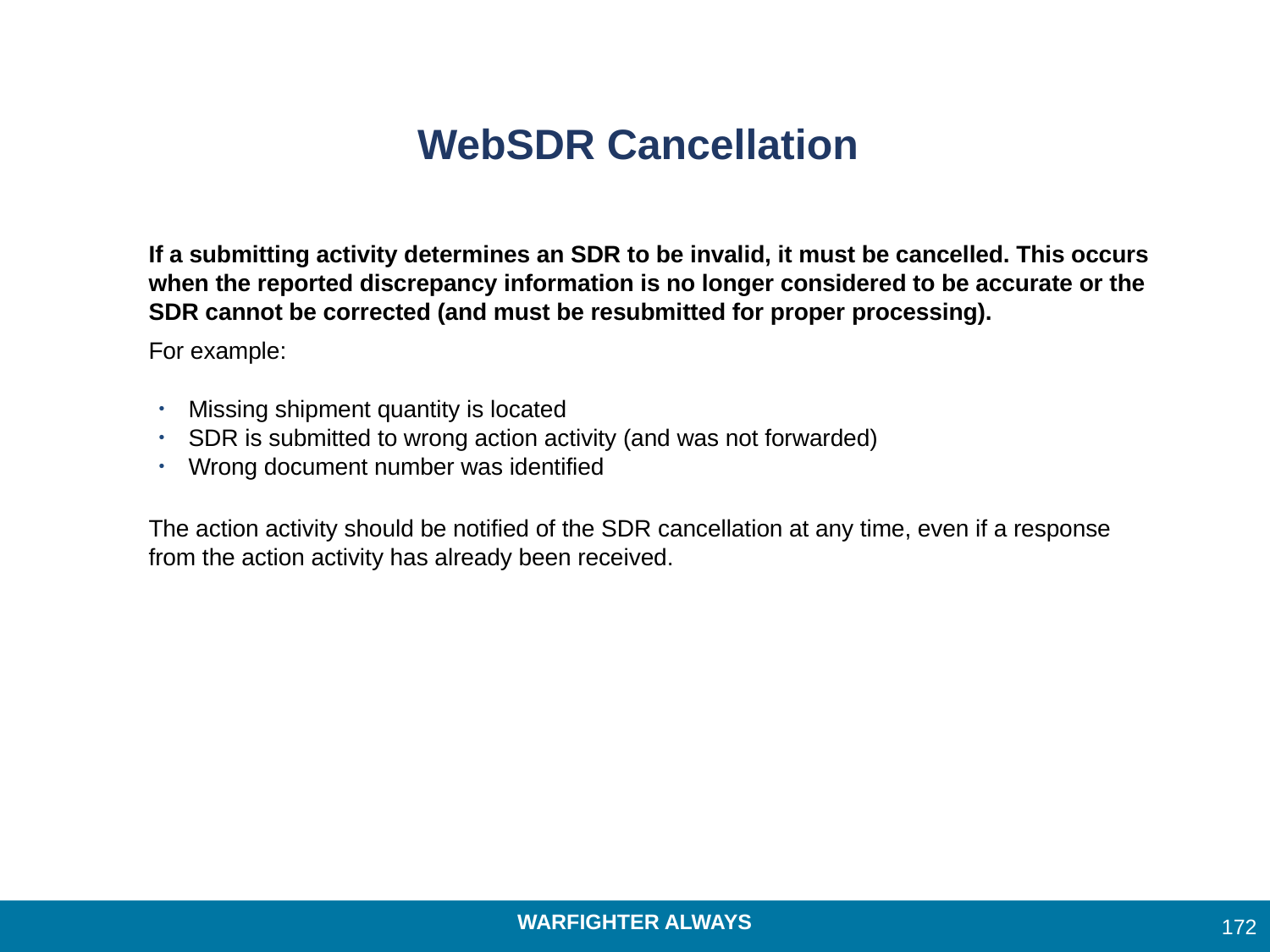

# WebSDR Cancellation
If a submitting activity determines an SDR to be invalid, it must be cancelled. This occurs when the reported discrepancy information is no longer considered to be accurate or the SDR cannot be corrected (and must be resubmitted for proper processing).
For example:

Missing shipment quantity is located
SDR is submitted to wrong action activity (and was not forwarded)
Wrong document number was identified

The action activity should be notified of the SDR cancellation at any time, even if a response from the action activity has already been received.